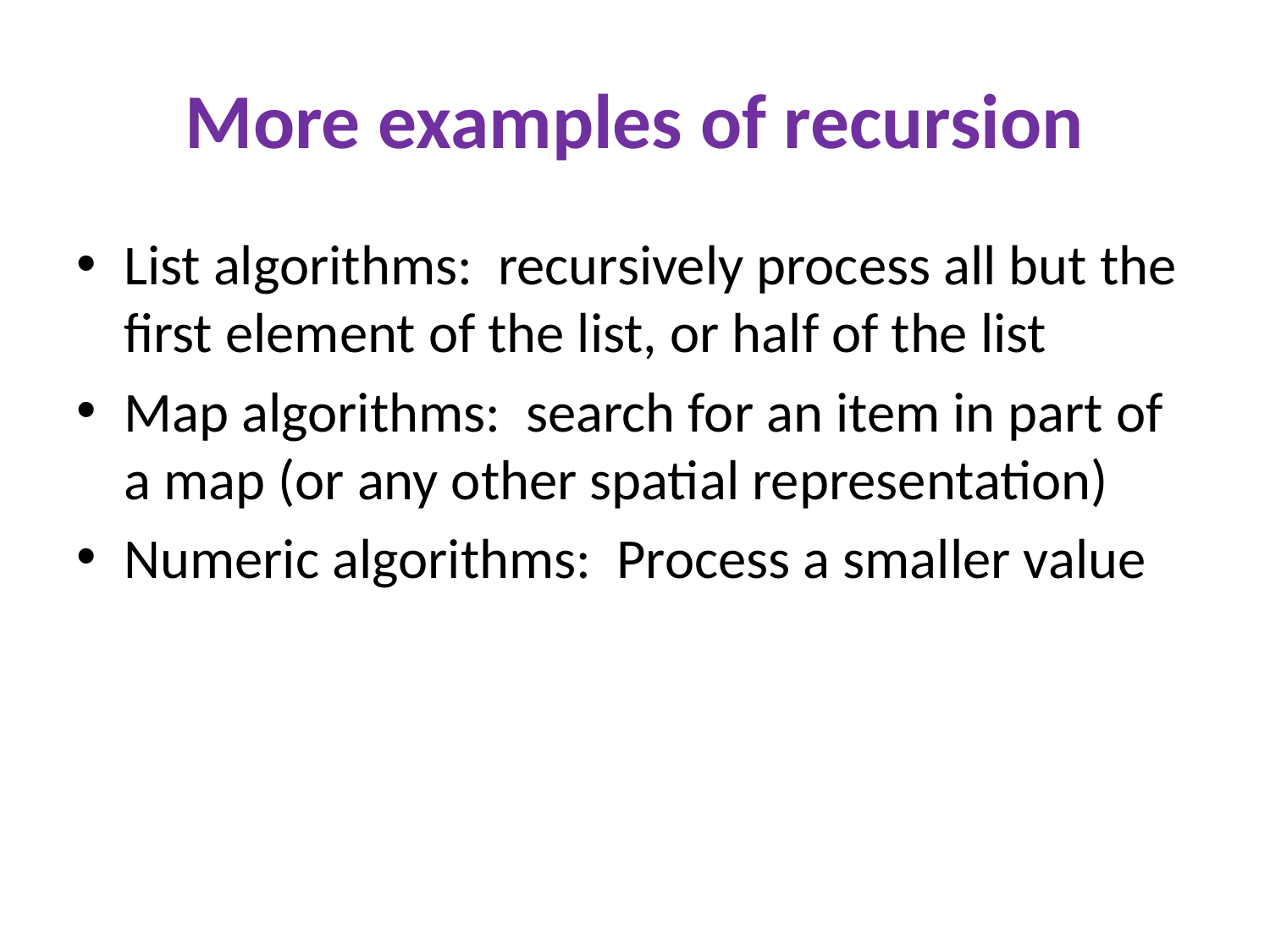

# More examples of recursion
List algorithms:  recursively process all but the first element of the list, or half of the list
Map algorithms:  search for an item in part of a map (or any other spatial representation)
Numeric algorithms:  Process a smaller value